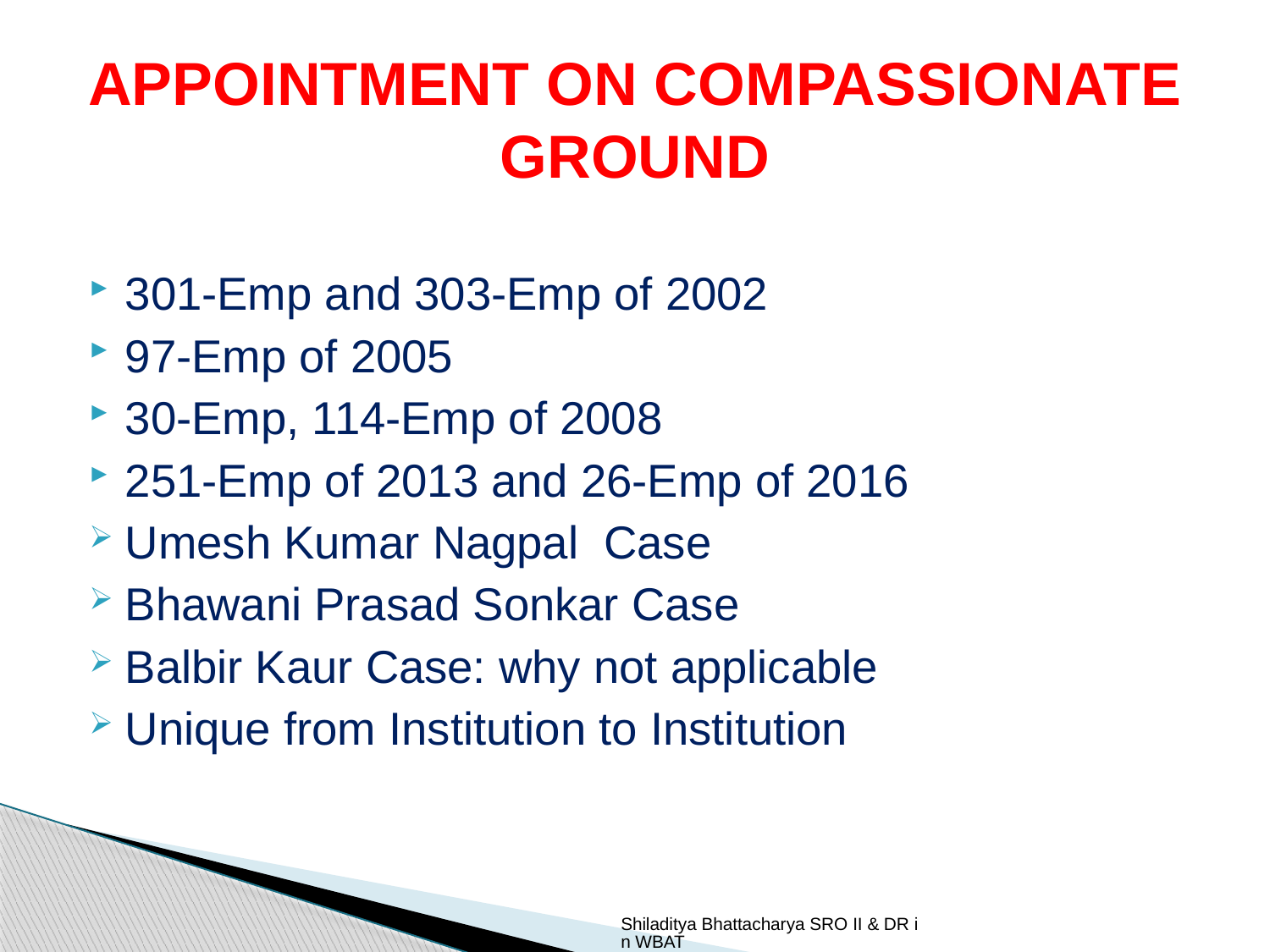

# APPOINTMENT ON COMPASSIONATE GROUND
301-Emp and 303-Emp of 2002
97-Emp of 2005
30-Emp, 114-Emp of 2008
251-Emp of 2013 and 26-Emp of 2016
Umesh Kumar Nagpal  Case
Bhawani Prasad Sonkar Case
Balbir Kaur Case: why not applicable
Unique from Institution to Institution

Shiladitya Bhattacharya SRO II & DR in WBAT